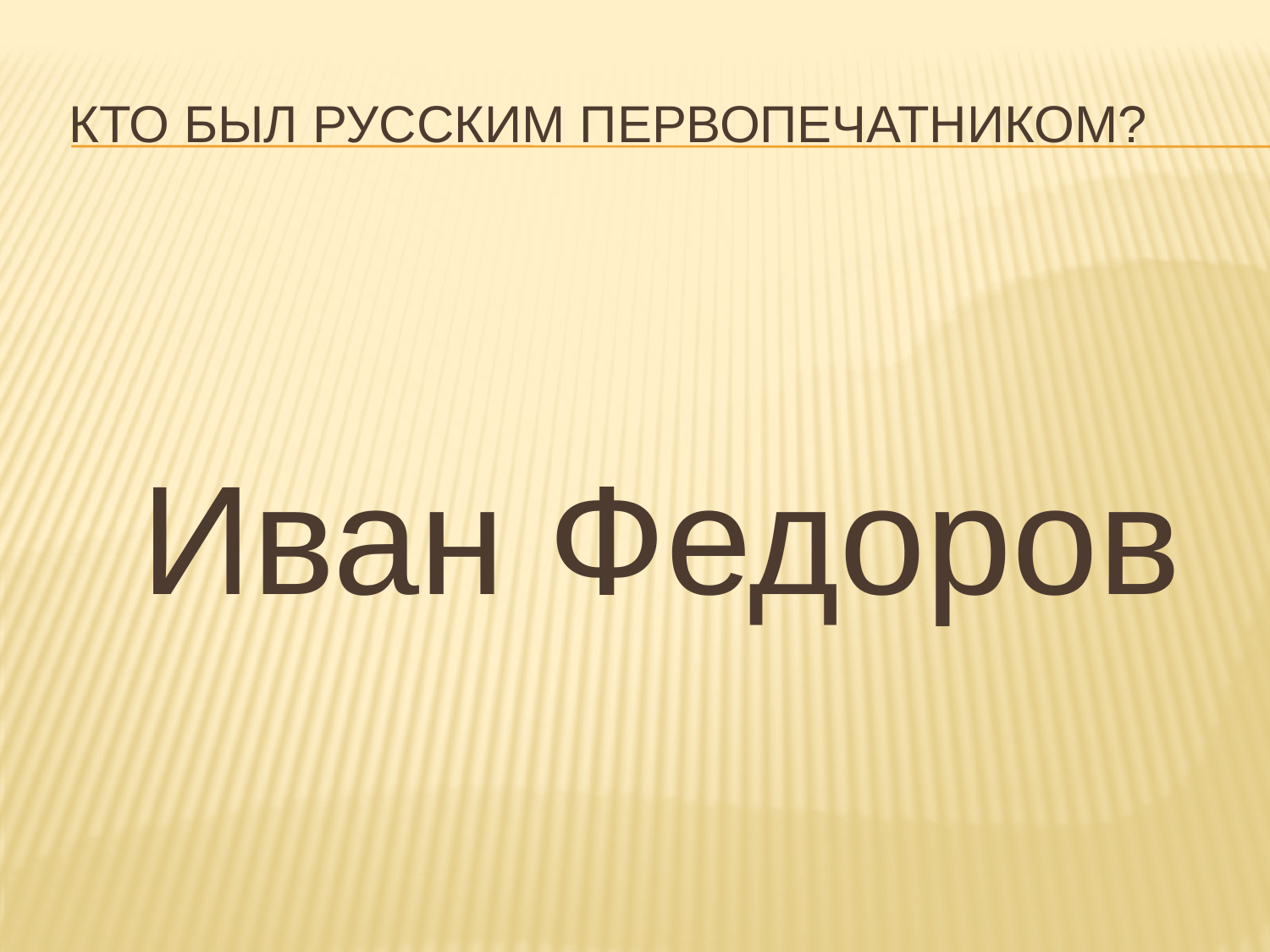

# Кто был русским первопечатником?

  Иван Федоров